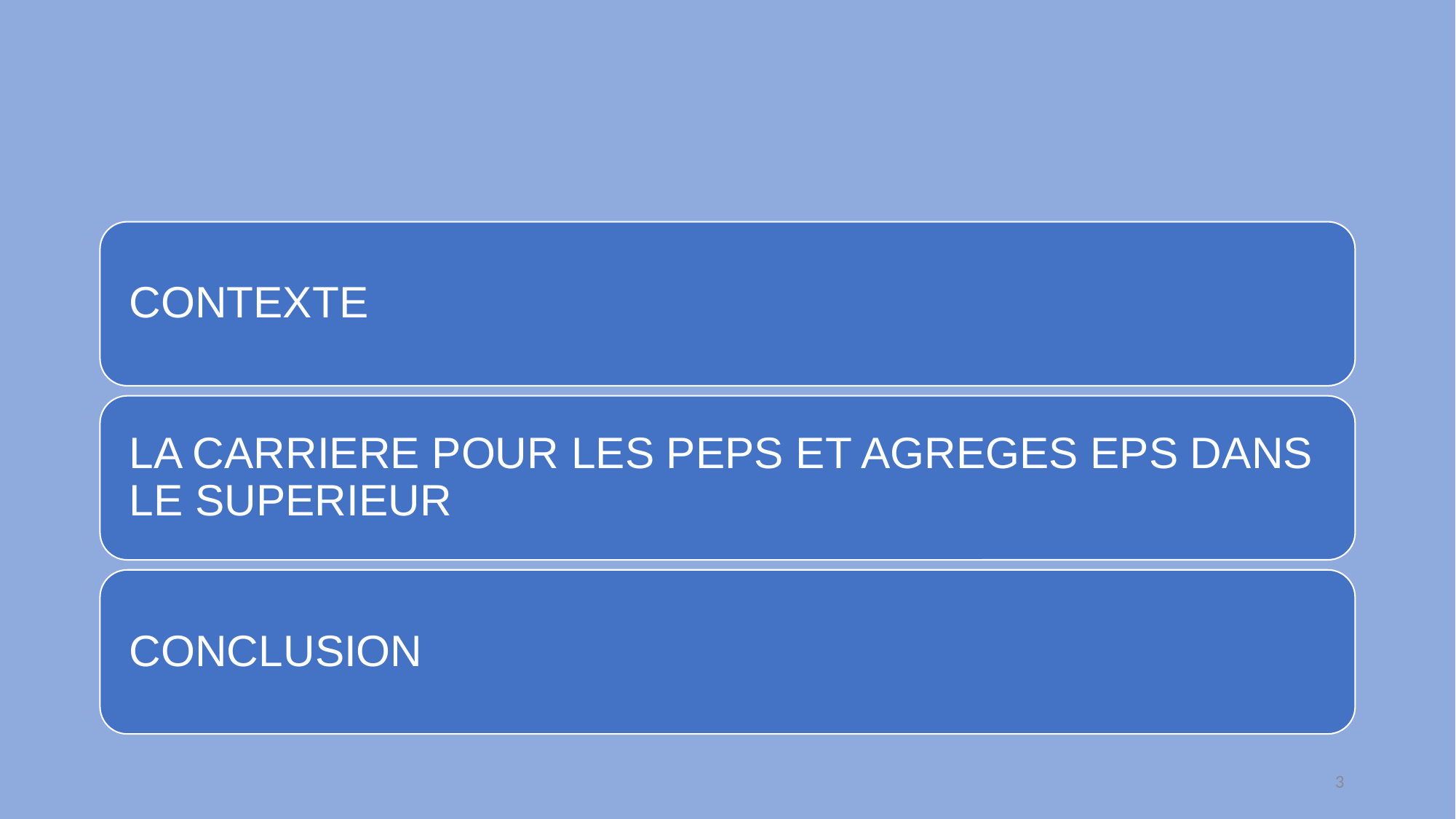

CONTEXTE
LA CARRIERE POUR LES PEPS ET AGREGES EPS DANS LE SUPERIEUR
CONCLUSION
3